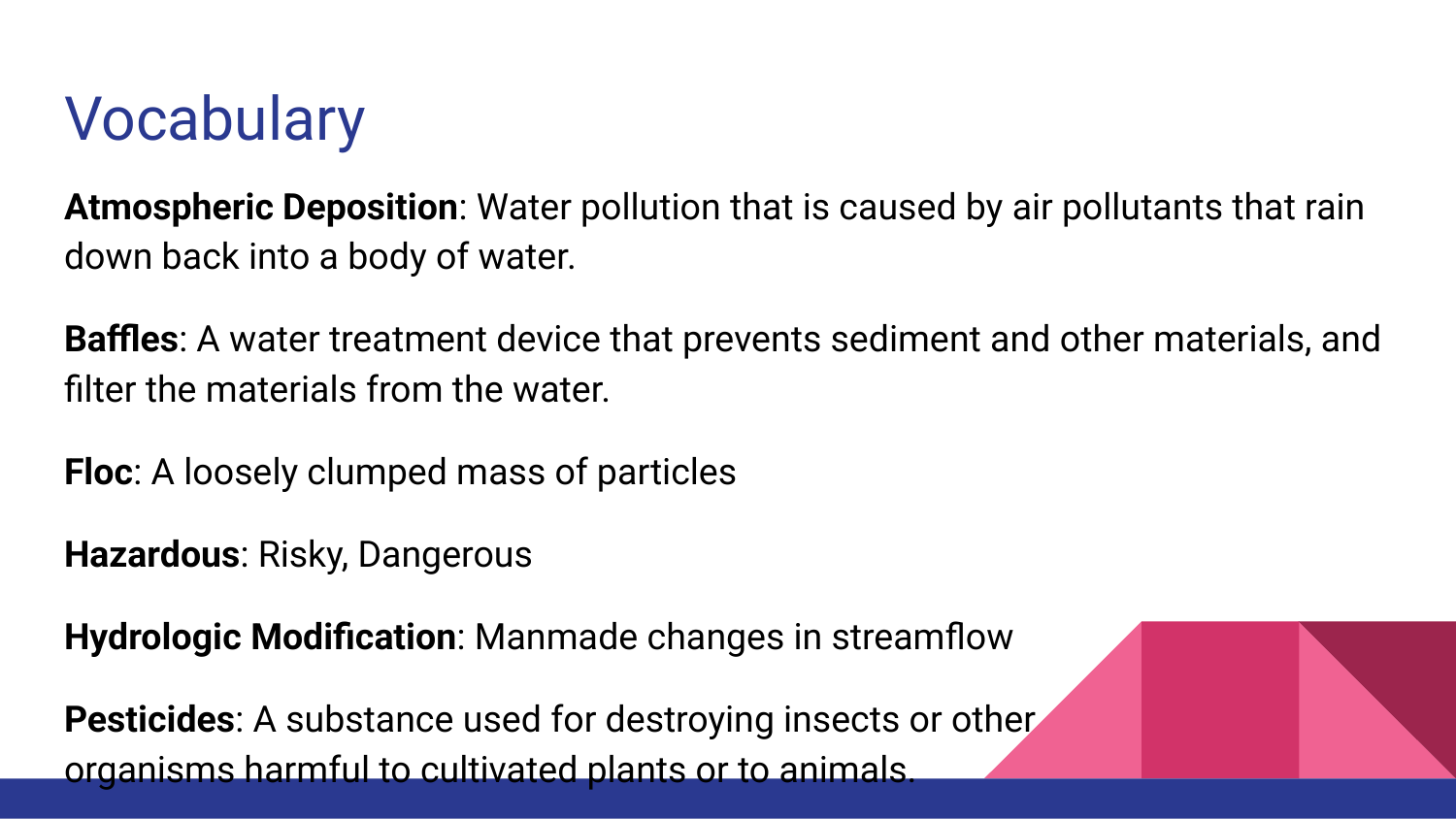

# Vocabulary
Atmospheric Deposition: Water pollution that is caused by air pollutants that rain down back into a body of water.
Baffles: A water treatment device that prevents sediment and other materials, and filter the materials from the water.
Floc: A loosely clumped mass of particles
Hazardous: Risky, Dangerous
Hydrologic Modification: Manmade changes in streamflow
Pesticides: A substance used for destroying insects or other                      organisms harmful to cultivated plants or to animals.